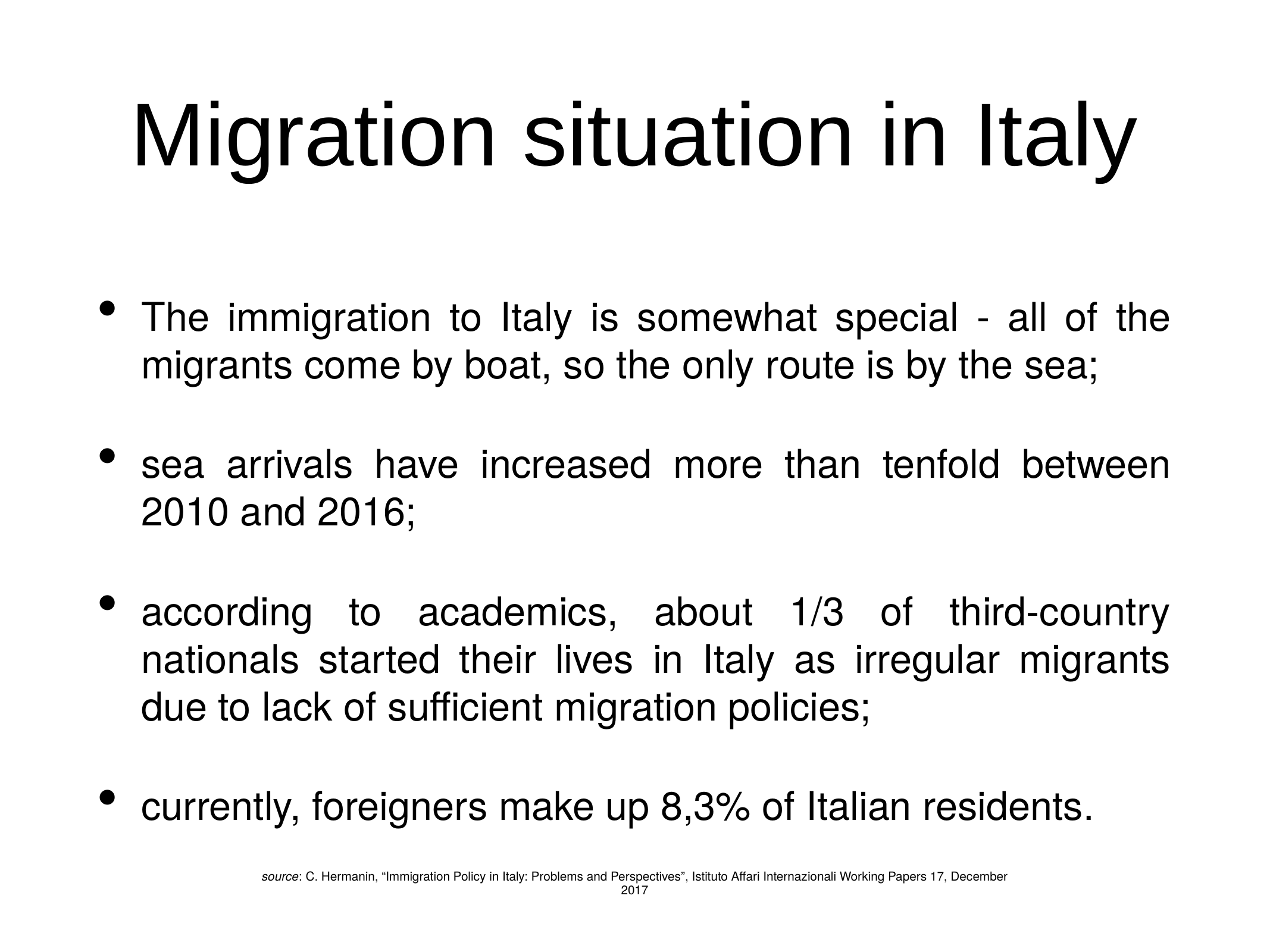

# Migration situation in Italy
The immigration to Italy is somewhat special - all of the migrants come by boat, so the only route is by the sea;
sea arrivals have increased more than tenfold between 2010 and 2016;
according to academics, about 1/3 of third-country nationals started their lives in Italy as irregular migrants due to lack of sufficient migration policies;
currently, foreigners make up 8,3% of Italian residents.
source: C. Hermanin, “Immigration Policy in Italy: Problems and Perspectives”, Istituto Affari Internazionali Working Papers 17, December 2017